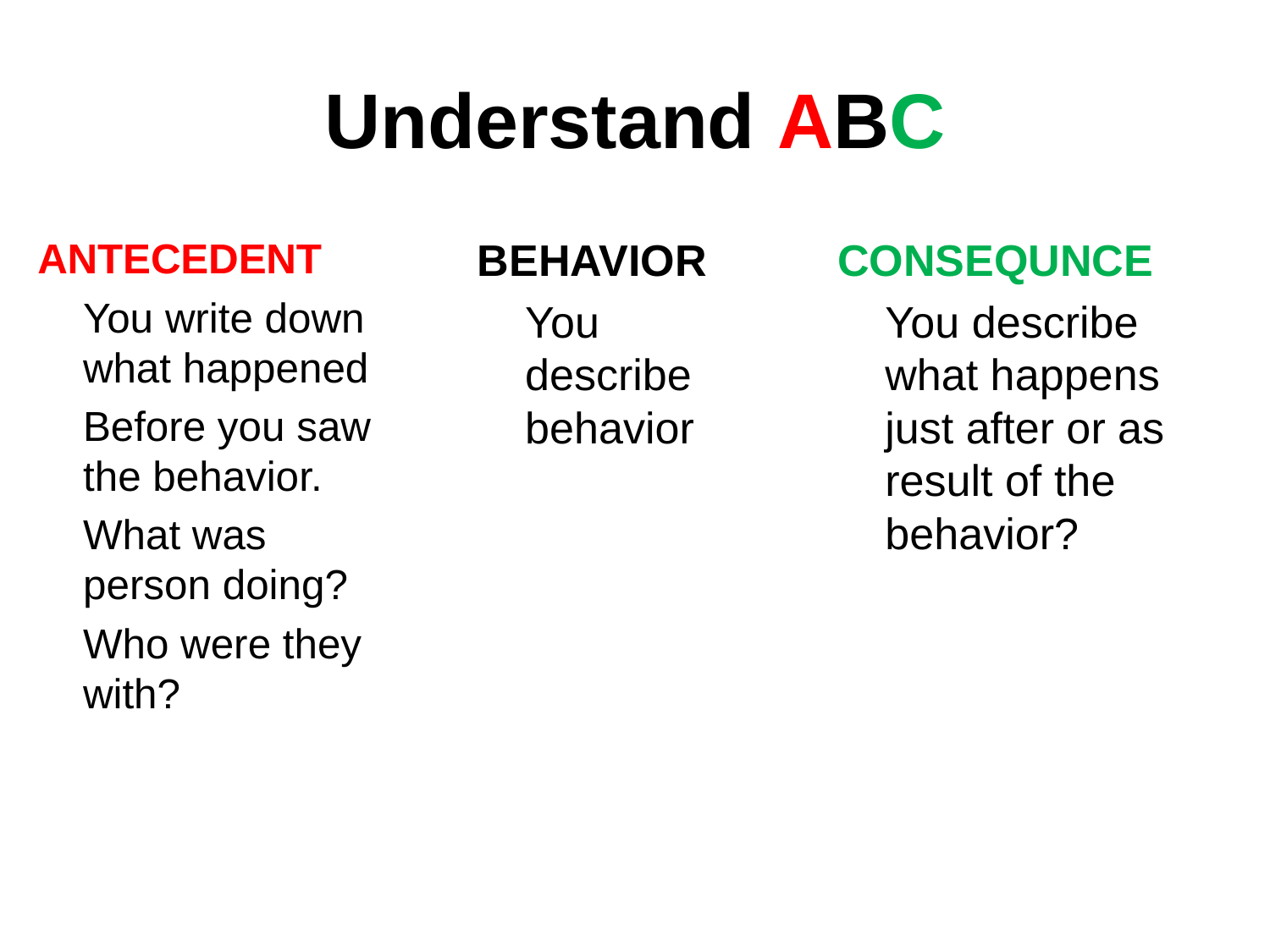

# Understand ABC
ANTECEDENT
	You write down what happened
	Before you saw the behavior.
	What was person doing?
	Who were they with?

BEHAVIOR
	You describe behavior
CONSEQUNCE
	You describe what happens just after or as result of the behavior?